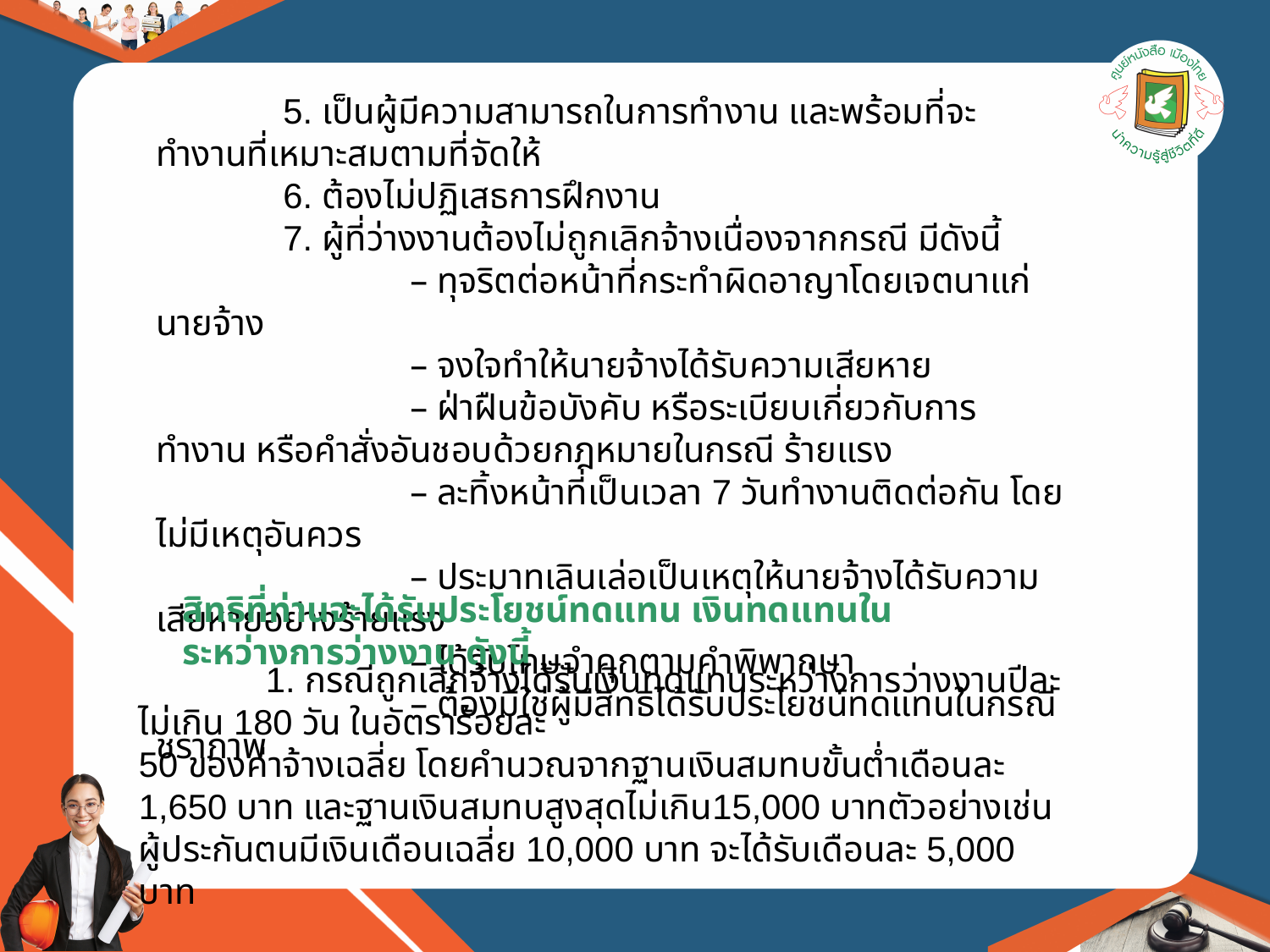

5. เป็นผู้มีความสามารถในการทำงาน และพร้อมที่จะทำงานที่เหมาะสมตามที่จัดให้
	6. ต้องไม่ปฏิเสธการฝึกงาน
	7. ผู้ที่ว่างงานต้องไม่ถูกเลิกจ้างเนื่องจากกรณี มีดังนี้
		– ทุจริตต่อหน้าที่กระทำผิดอาญาโดยเจตนาแก่นายจ้าง
		– จงใจทำให้นายจ้างได้รับความเสียหาย
		– ฝ่าฝืนข้อบังคับ หรือระเบียบเกี่ยวกับการทำงาน หรือคำสั่งอันชอบด้วยกฎหมายในกรณี ร้ายแรง
		– ละทิ้งหน้าที่เป็นเวลา 7 วันทำงานติดต่อกัน โดยไม่มีเหตุอันควร
		– ประมาทเลินเล่อเป็นเหตุให้นายจ้างได้รับความเสียหายอย่างร้ายแรง
		– ได้รับโทษจำคุกตามคำพิพากษา
		– ต้องมิใช่ผู้มีสิทธิได้รับประโยชน์ทดแทนในกรณีชราภาพ
สิทธิที่ท่านจะได้รับประโยชน์ทดแทน เงินทดแทนในระหว่างการว่างงาน ดังนี้
	1. กรณีถูกเลิกจ้างได้รับเงินทดแทนระหว่างการว่างงานปีละไม่เกิน 180 วัน ในอัตราร้อยละ
50 ของค่าจ้างเฉลี่ย โดยคำนวณจากฐานเงินสมทบขั้นต่ำเดือนละ 1,650 บาท และฐานเงินสมทบสูงสุดไม่เกิน15,000 บาทตัวอย่างเช่น ผู้ประกันตนมีเงินเดือนเฉลี่ย 10,000 บาท จะได้รับเดือนละ 5,000 บาท